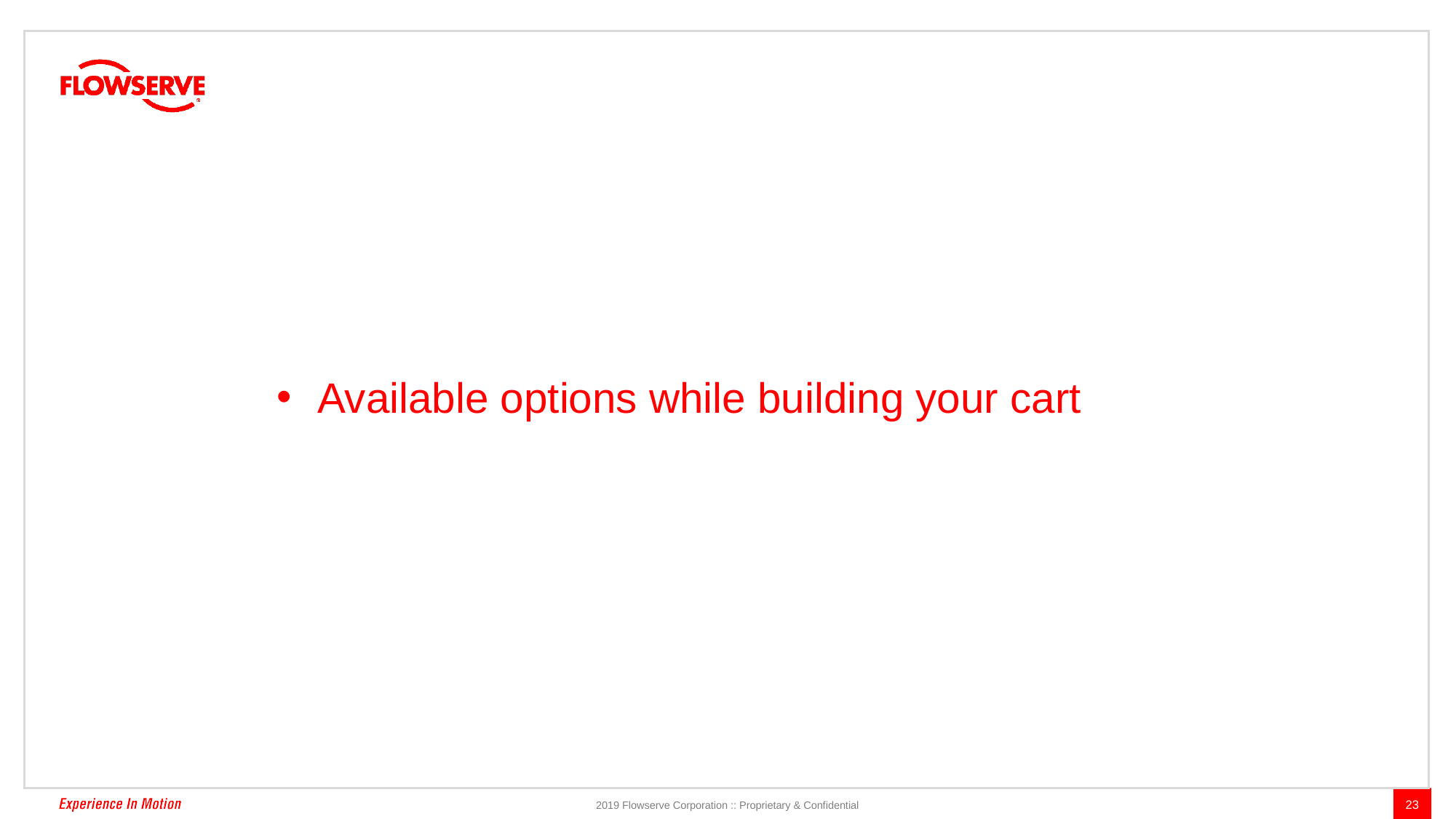

Available options while building your cart
23